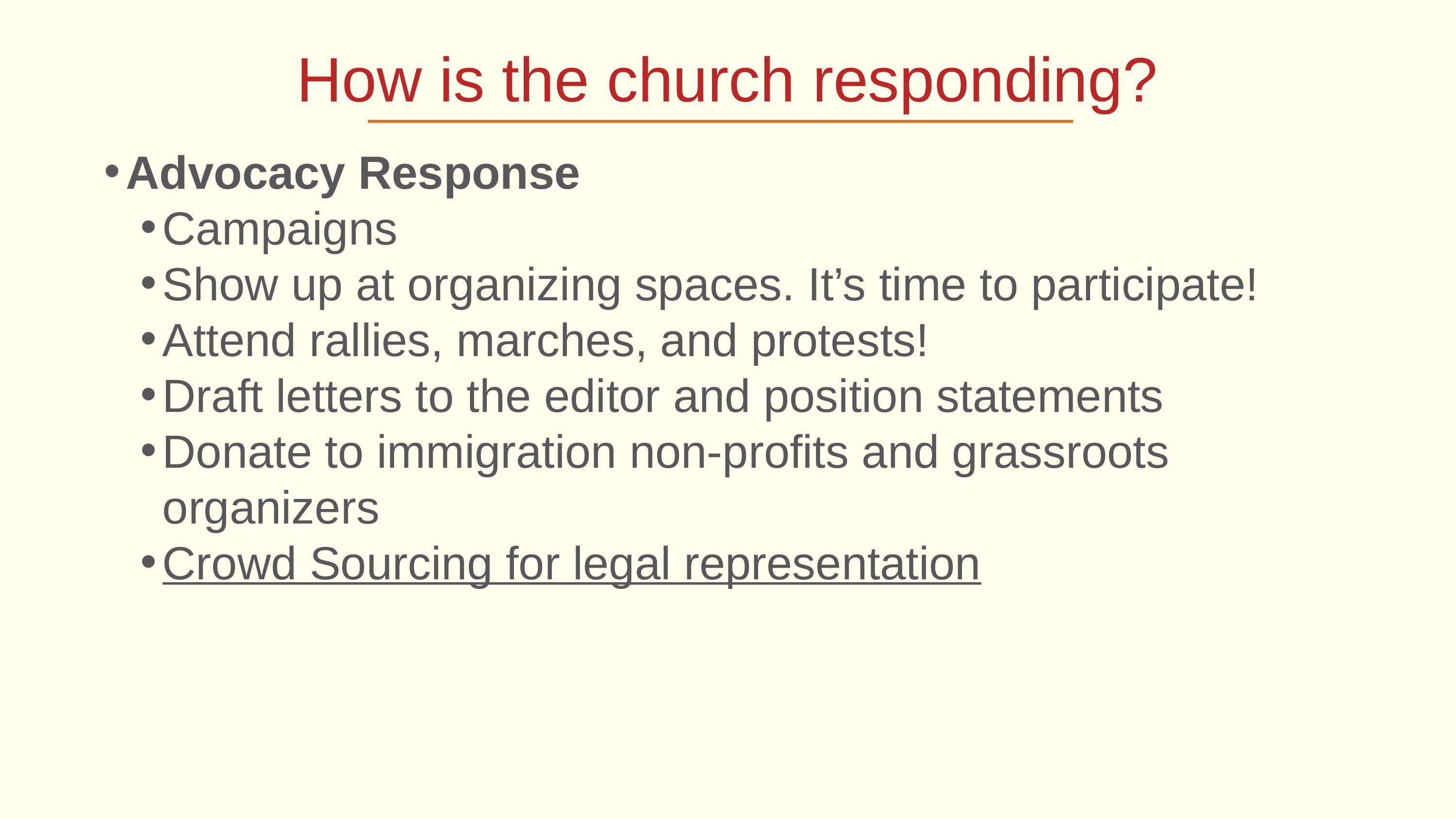

How is the church responding?

Advocacy Response
Campaigns
Show up at organizing spaces. It’s time to participate!
Attend rallies, marches, and protests!
Draft letters to the editor and position statements
Donate to immigration non-profits and grassroots organizers
Crowd Sourcing for legal representation